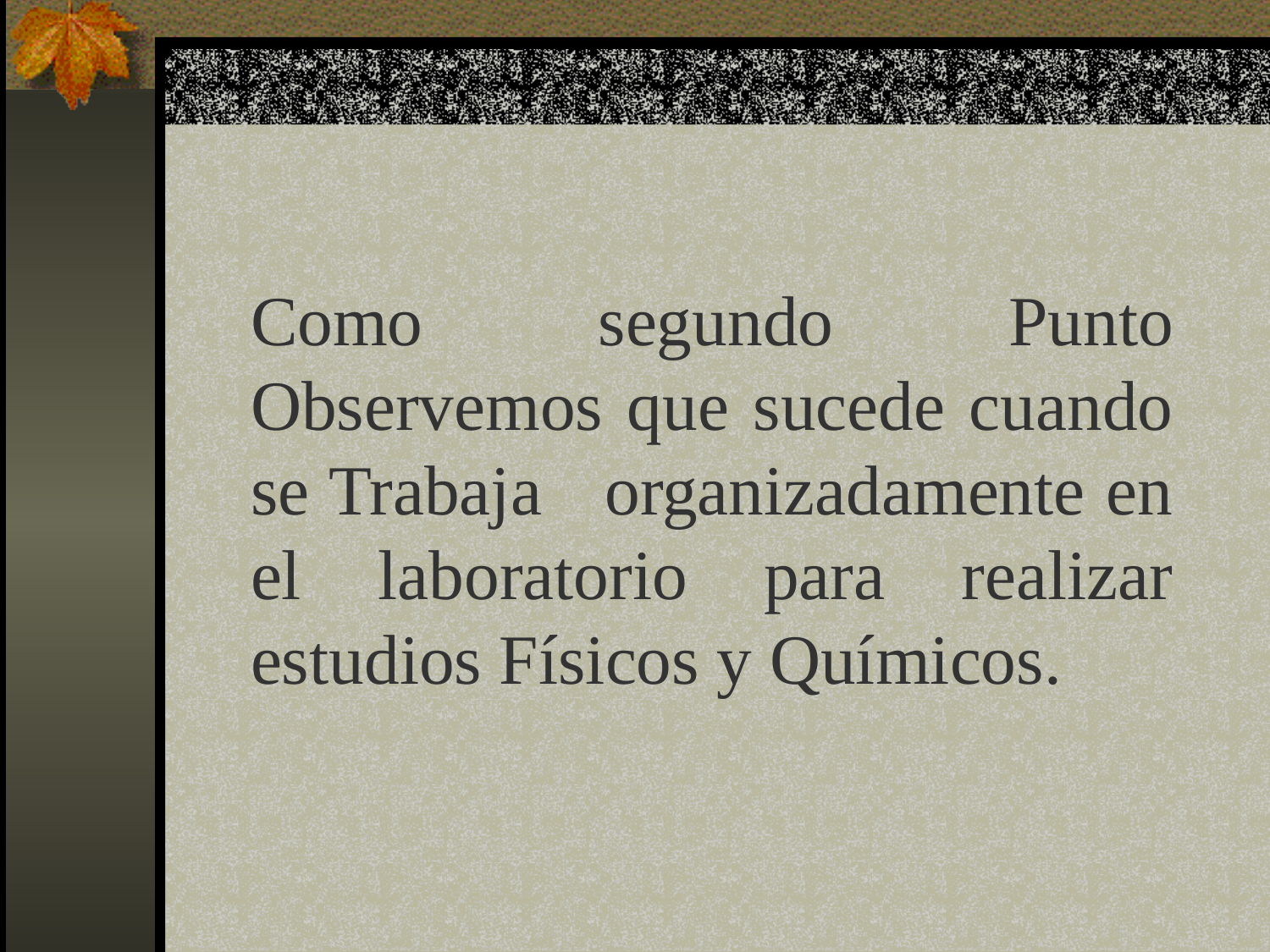

Como segundo Punto Observemos que sucede cuando se Trabaja   organizadamente en el laboratorio para realizar estudios Físicos y Químicos.